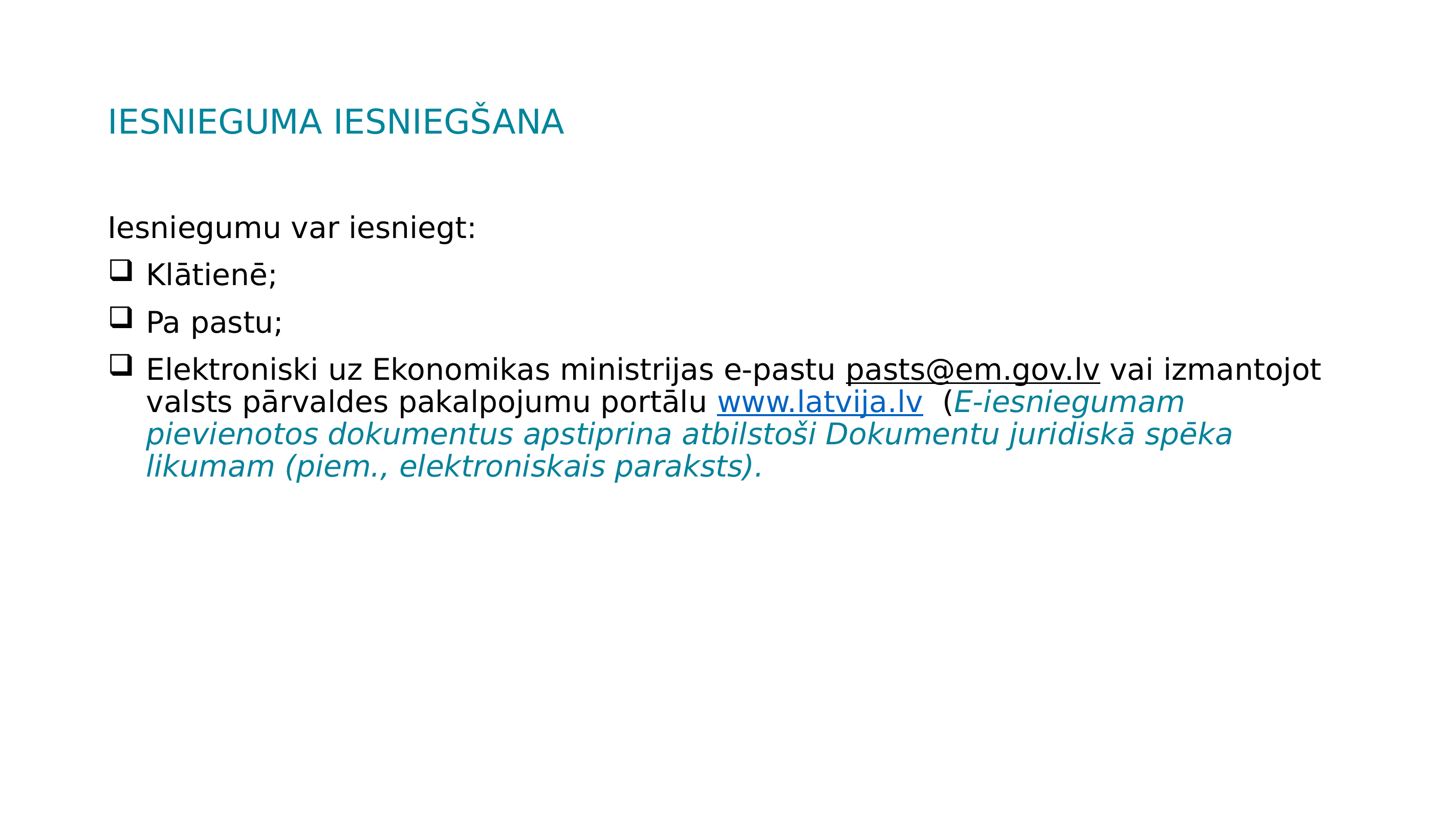

# IESNIEGUMA IESNIEGŠANA

Iesniegumu var iesniegt:
Klātienē;
Pa pastu;
Elektroniski uz Ekonomikas ministrijas e-pastu pasts@em.gov.lv vai izmantojot valsts pārvaldes pakalpojumu portālu www.latvija.lv  (E-iesniegumam pievienotos dokumentus apstiprina atbilstoši Dokumentu juridiskā spēka likumam (piem., elektroniskais paraksts).